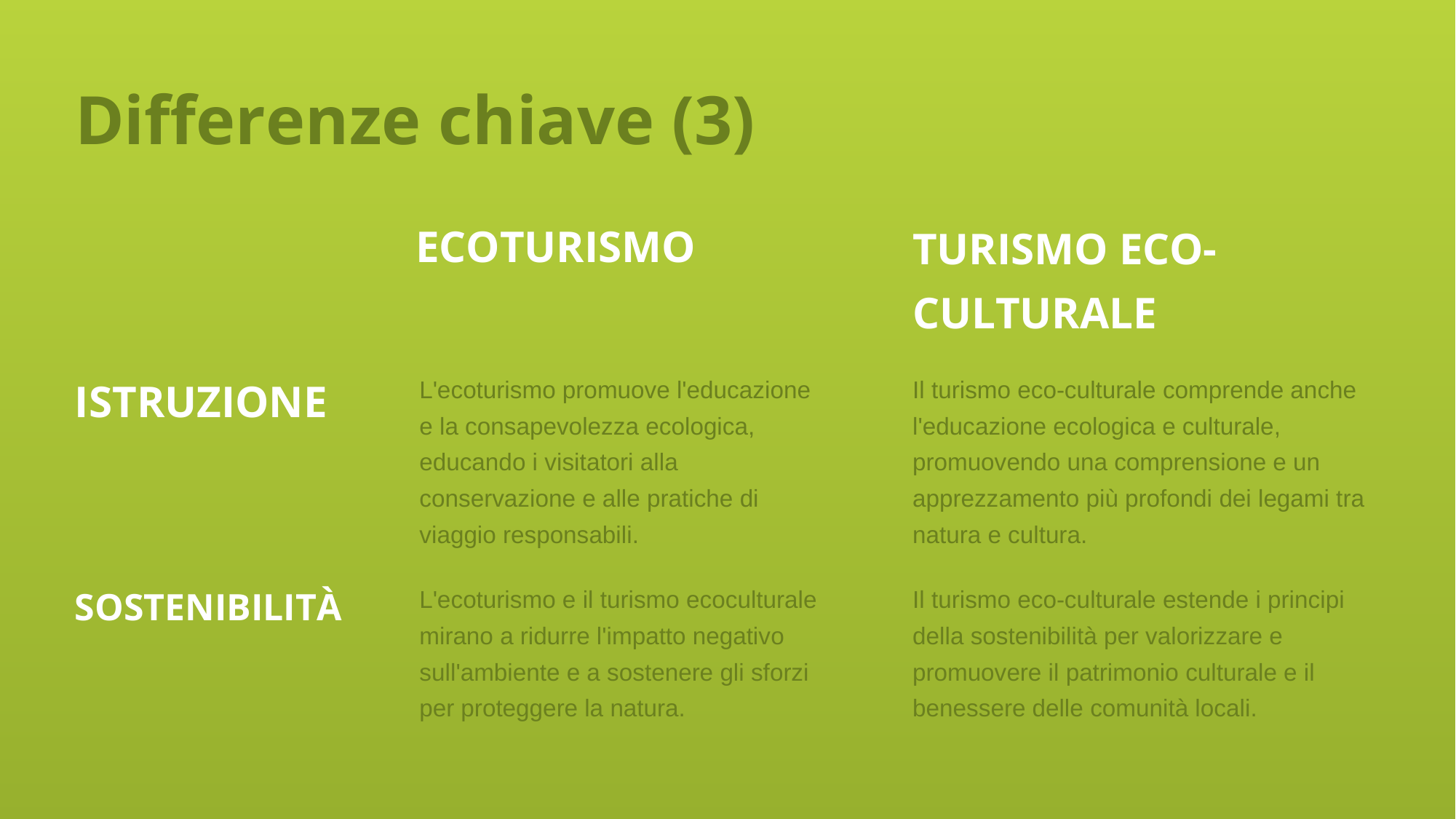

# Differenze chiave (3)
ECOTURISMO
TURISMO ECO-CULTURALE
ISTRUZIONE
L'ecoturismo promuove l'educazione e la consapevolezza ecologica, educando i visitatori alla conservazione e alle pratiche di viaggio responsabili.
Il turismo eco-culturale comprende anche l'educazione ecologica e culturale, promuovendo una comprensione e un apprezzamento più profondi dei legami tra natura e cultura.
SOSTENIBILITÀ
L'ecoturismo e il turismo ecoculturale mirano a ridurre l'impatto negativo sull'ambiente e a sostenere gli sforzi per proteggere la natura.
Il turismo eco-culturale estende i principi della sostenibilità per valorizzare e promuovere il patrimonio culturale e il benessere delle comunità locali.